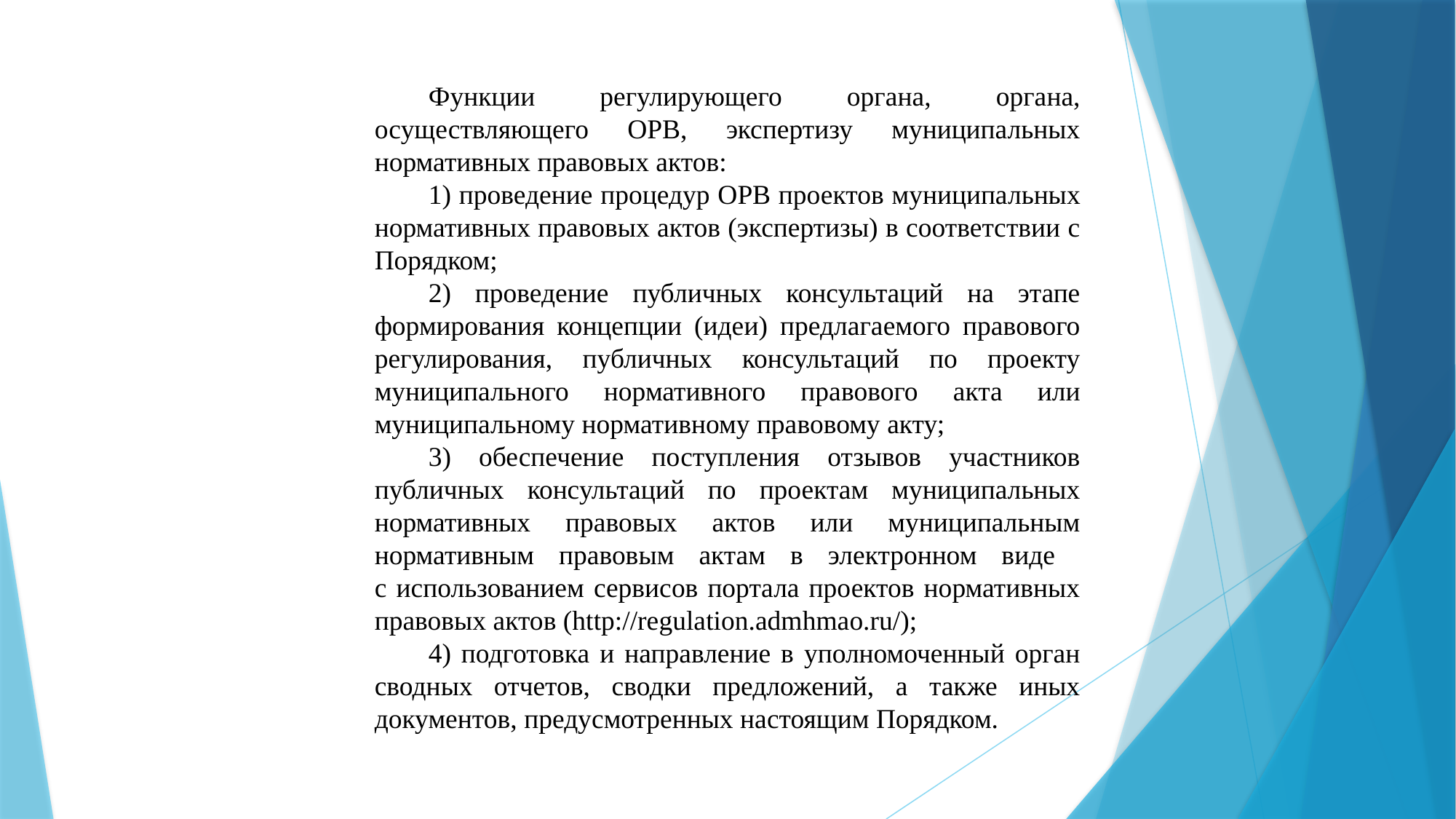

Функции регулирующего органа, органа, осуществляющего ОРВ, экспертизу муниципальных нормативных правовых актов:
1) проведение процедур ОРВ проектов муниципальных нормативных правовых актов (экспертизы) в соответствии с Порядком;
2) проведение публичных консультаций на этапе формирования концепции (идеи) предлагаемого правового регулирования, публичных консультаций по проекту муниципального нормативного правового акта или муниципальному нормативному правовому акту;
3) обеспечение поступления отзывов участников публичных консультаций по проектам муниципальных нормативных правовых актов или муниципальным нормативным правовым актам в электронном виде
с использованием сервисов портала проектов нормативных правовых актов (http://regulation.admhmao.ru/);
4) подготовка и направление в уполномоченный орган сводных отчетов, сводки предложений, а также иных документов, предусмотренных настоящим Порядком.